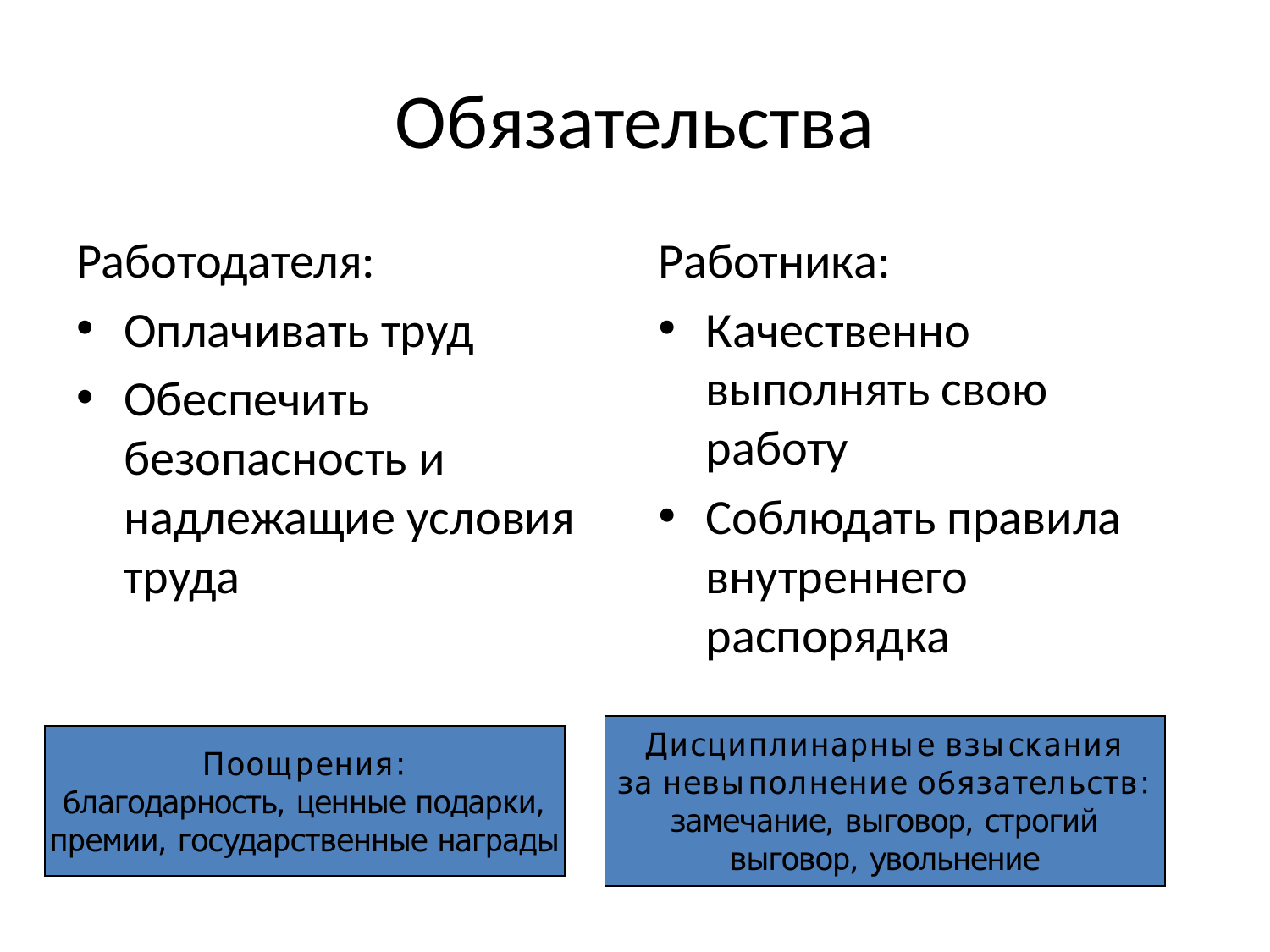

# Обязательства
Работодателя:
Оплачивать труд
Обеспечить безопасность и надлежащие условия труда
Работника:
Качественно выполнять свою работу
Соблюдать правила внутреннего распорядка
Дисциплинарные взыскания
за невыполнение обязательств:
замечание, выговор, строгий
выговор, увольнение
Поощрения:
благодарность, ценные подарки,
премии, государственные награды